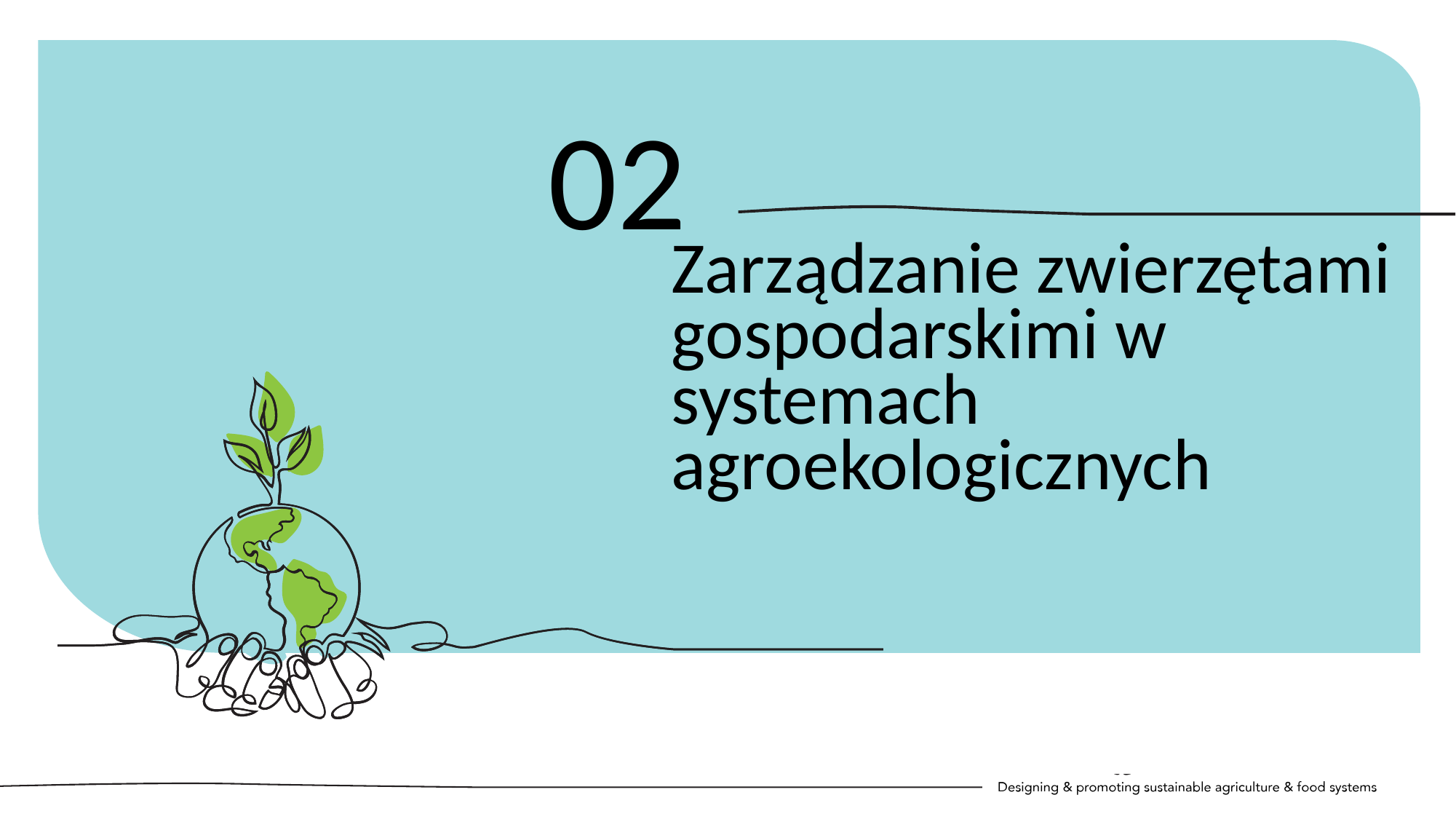

02
Zarządzanie zwierzętami gospodarskimi w systemach agroekologicznych